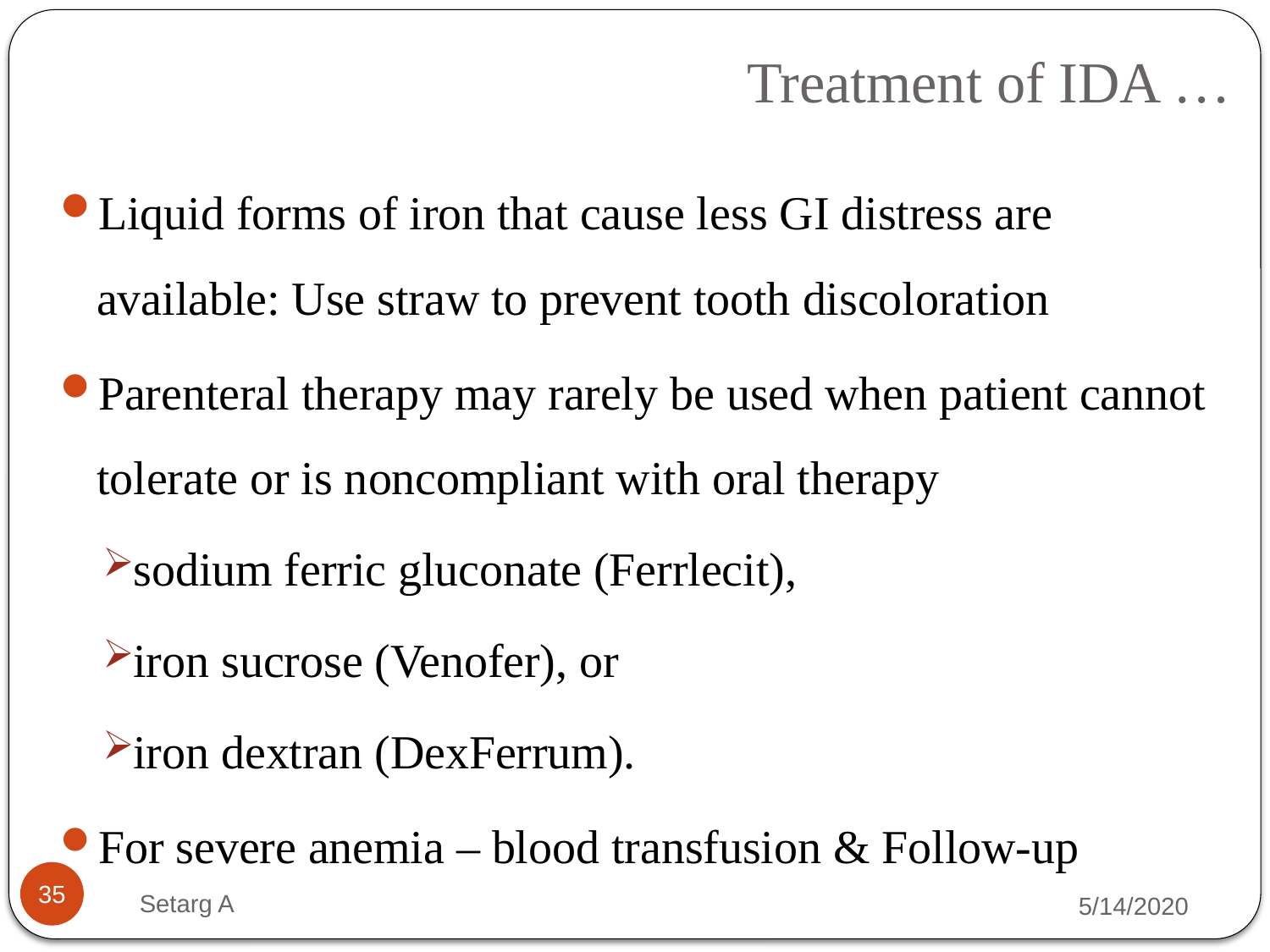

# Treatment of IDA …
Liquid forms of iron that cause less GI distress are available: Use straw to prevent tooth discoloration
Parenteral therapy may rarely be used when patient cannot tolerate or is noncompliant with oral therapy
sodium ferric gluconate (Ferrlecit),
iron sucrose (Venofer), or
iron dextran (DexFerrum).
For severe anemia – blood transfusion & Follow-up

35
Setarg A
5/14/2020